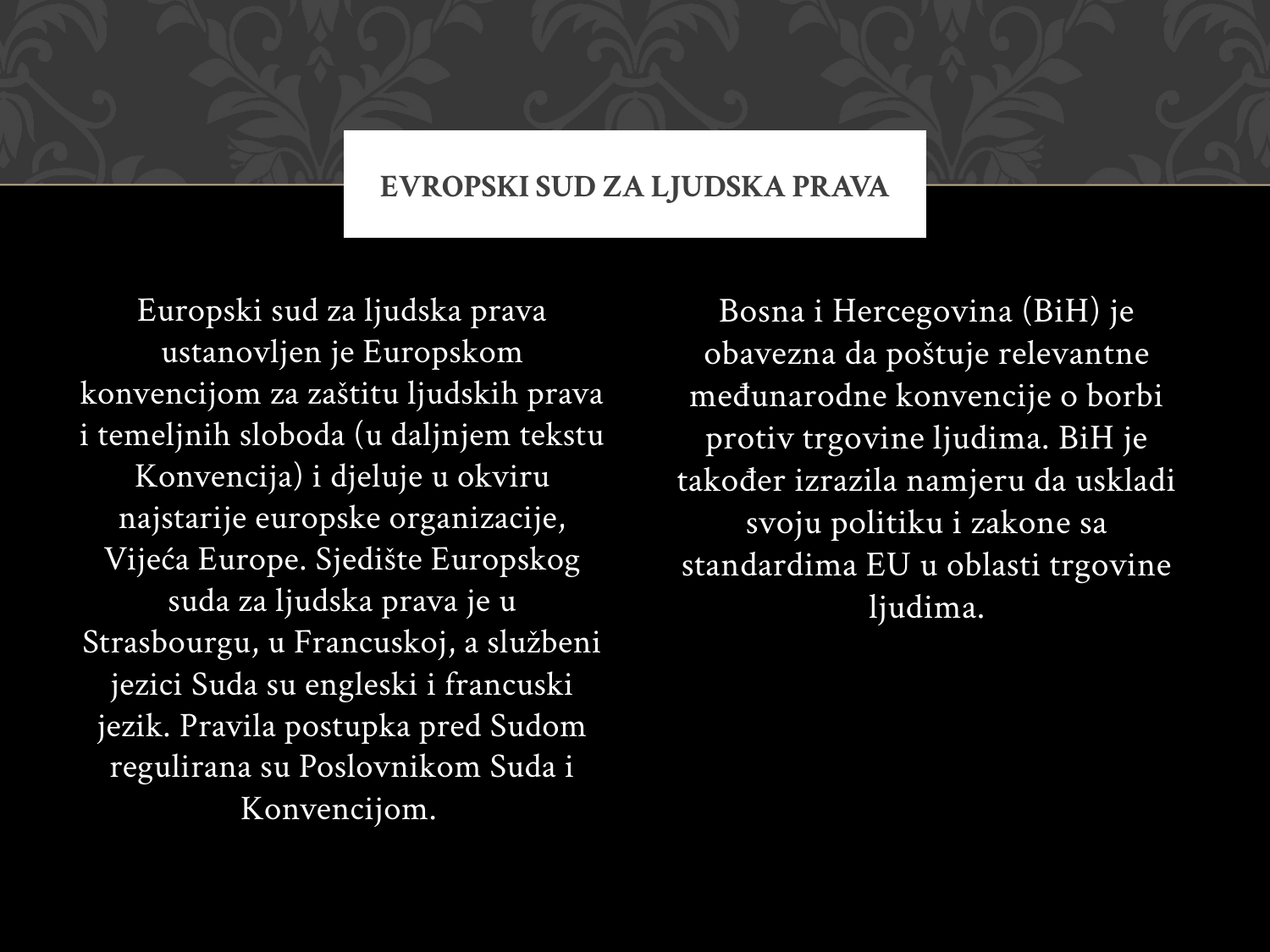

# Evropski sud za ljudska prava
Europski sud za ljudska prava ustanovljen je Europskom konvencijom za zaštitu ljudskih prava i temeljnih sloboda (u daljnjem tekstu Konvencija) i djeluje u okviru najstarije europske organizacije, Vijeća Europe. Sjedište Europskog suda za ljudska prava je u Strasbourgu, u Francuskoj, a službeni jezici Suda su engleski i francuski jezik. Pravila postupka pred Sudom regulirana su Poslovnikom Suda i Konvencijom.
Bosna i Hercegovina (BiH) je obavezna da poštuje relevantne međunarodne konvencije o borbi protiv trgovine ljudima. BiH je također izrazila namjeru da uskladi svoju politiku i zakone sa standardima EU u oblasti trgovine ljudima.